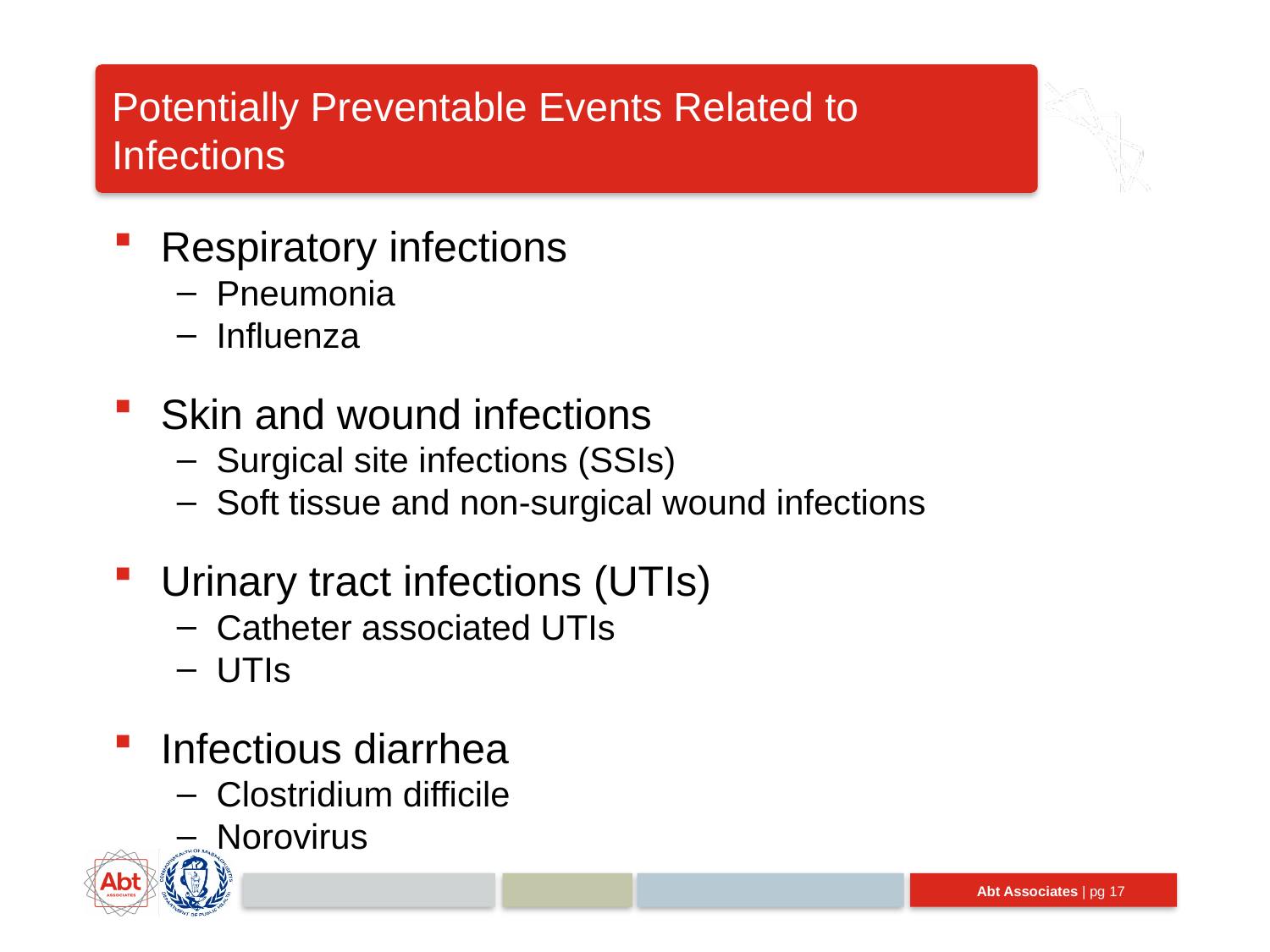

# Potentially Preventable Events Related to Infections
Respiratory infections
Pneumonia
Influenza
Skin and wound infections
Surgical site infections (SSIs)
Soft tissue and non-surgical wound infections
Urinary tract infections (UTIs)
Catheter associated UTIs
UTIs
Infectious diarrhea
Clostridium difficile
Norovirus